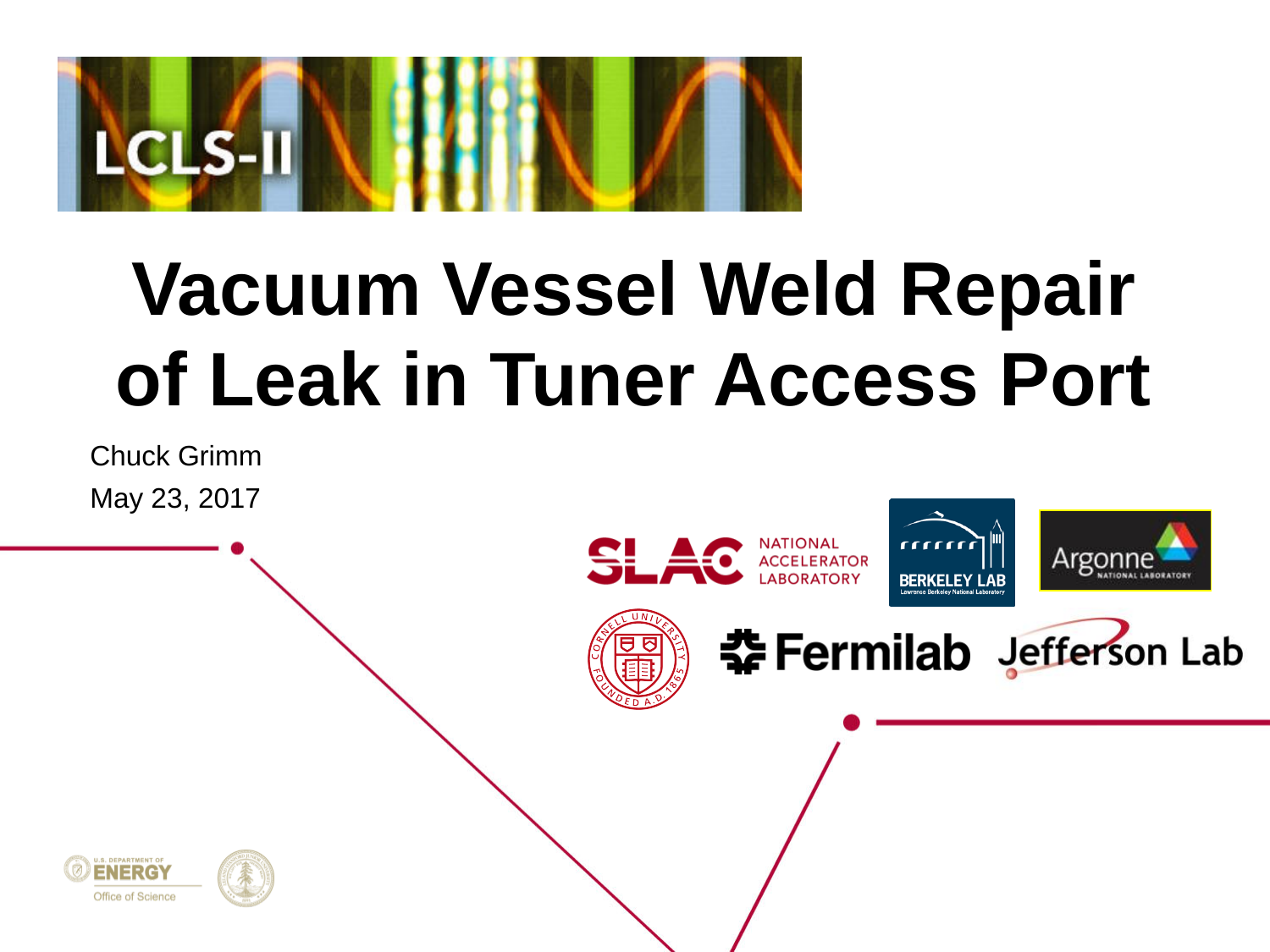

# Vacuum Vessel Weld Repair of Leak in Tuner Access Port
Chuck Grimm
May 23, 2017